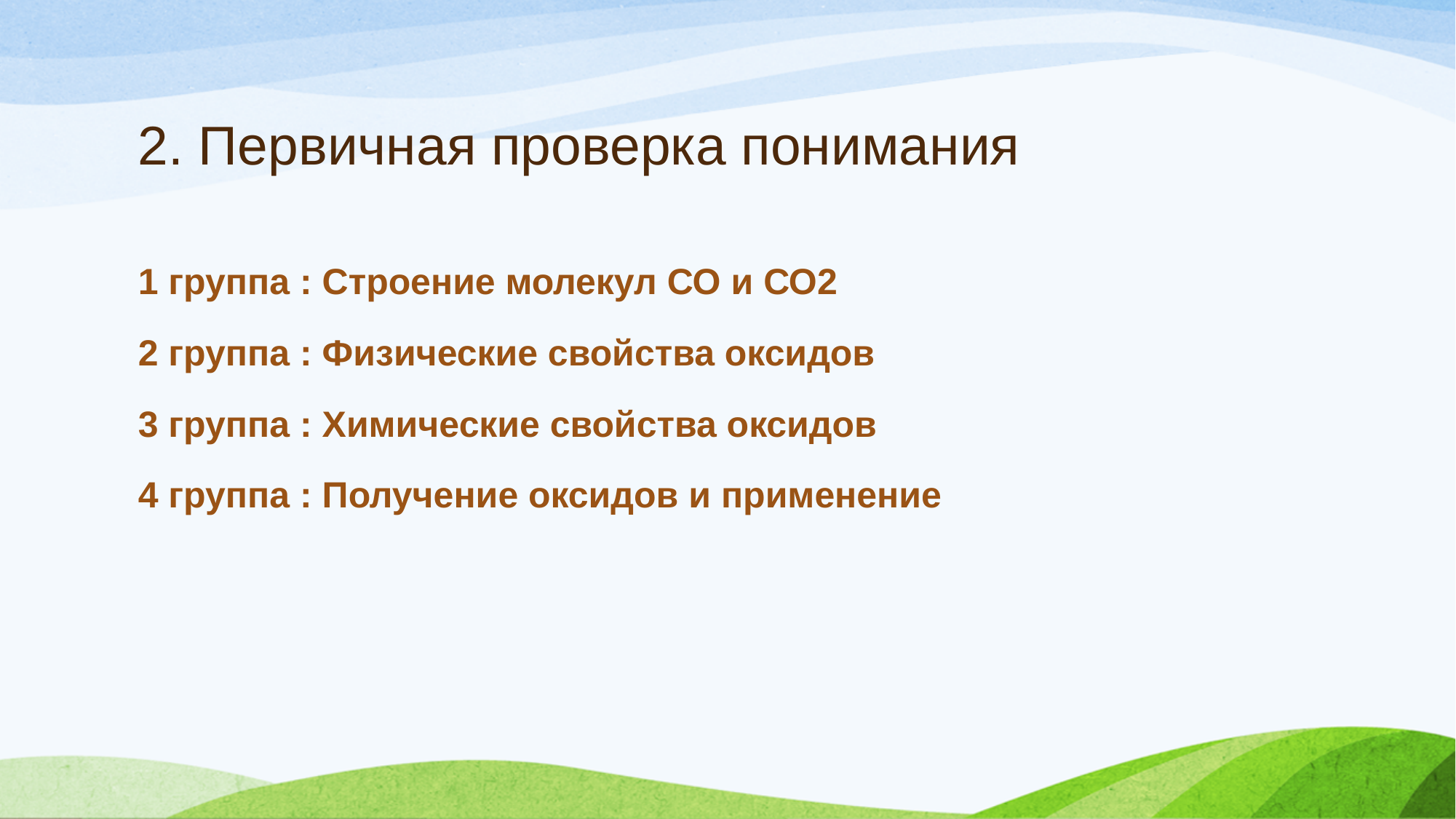

# 2. Первичная проверка понимания

1 группа : Строение молекул СО и СО2
2 группа : Физические свойства оксидов
3 группа : Химические свойства оксидов
4 группа : Получение оксидов и применение